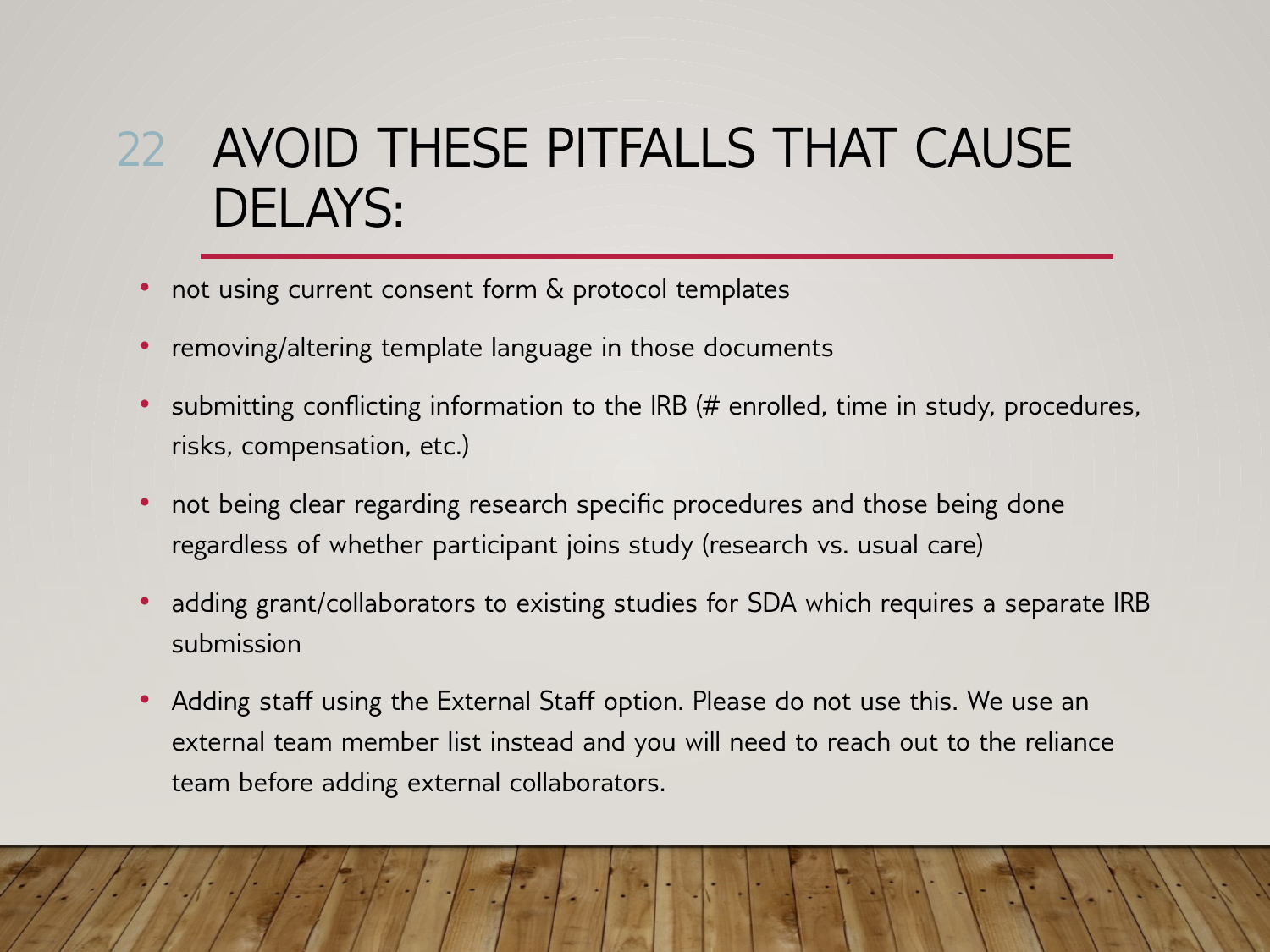

22
# Avoid these pitfalls that cause delays:
not using current consent form & protocol templates
removing/altering template language in those documents
submitting conflicting information to the IRB (# enrolled, time in study, procedures, risks, compensation, etc.)
not being clear regarding research specific procedures and those being done regardless of whether participant joins study (research vs. usual care)
adding grant/collaborators to existing studies for SDA which requires a separate IRB submission
Adding staff using the External Staff option. Please do not use this. We use an external team member list instead and you will need to reach out to the reliance team before adding external collaborators.